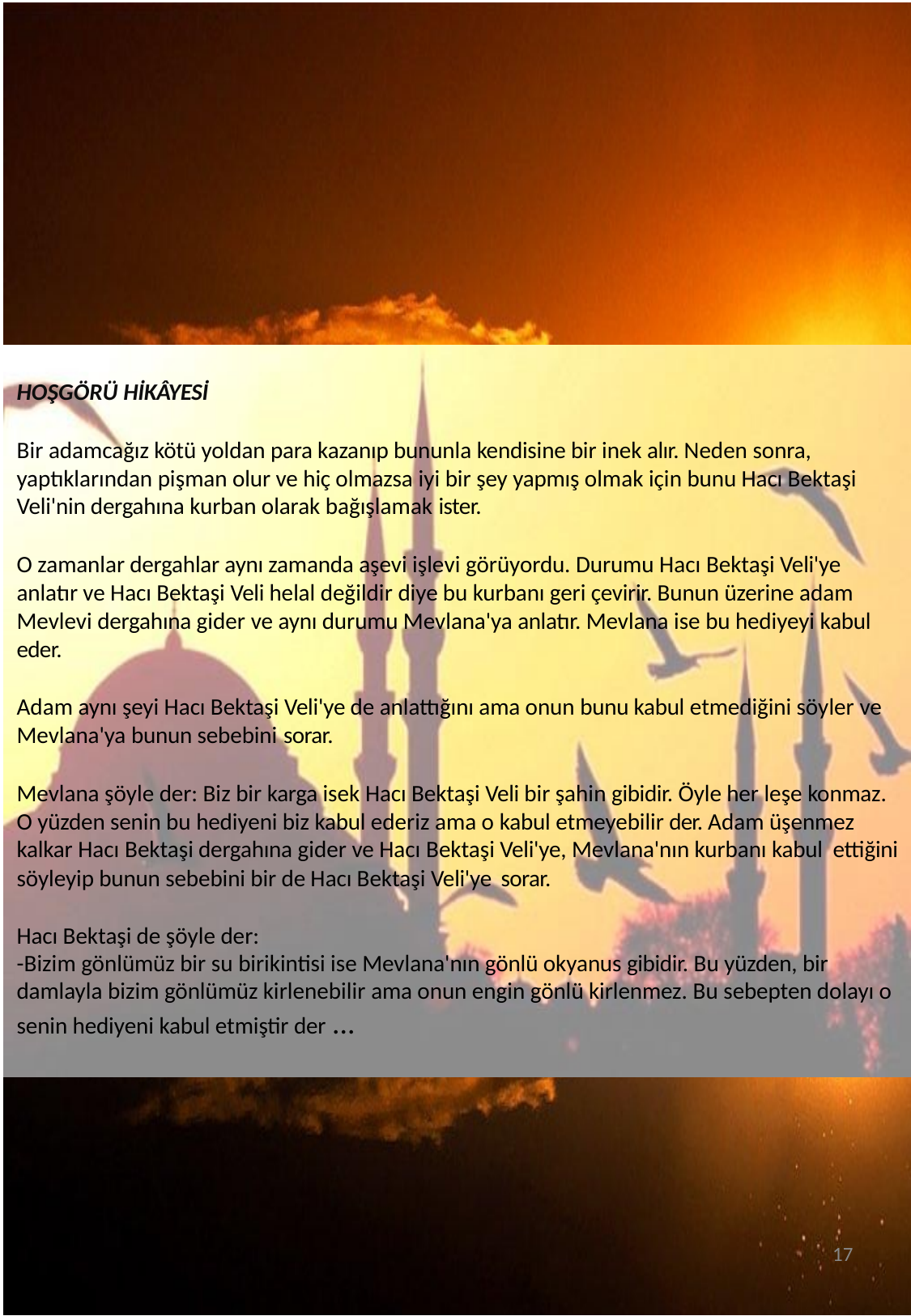

HOŞGÖRÜ HİKÂYESİ

Bir adamcağız kötü yoldan para kazanıp bununla kendisine bir inek alır. Neden sonra,  yaptıklarından pişman olur ve hiç olmazsa iyi bir şey yapmış olmak için bunu Hacı Bektaşi  Veli'nin dergahına kurban olarak bağışlamak ister.

O zamanlar dergahlar aynı zamanda aşevi işlevi görüyordu. Durumu Hacı Bektaşi Veli'ye  anlatır ve Hacı Bektaşi Veli helal değildir diye bu kurbanı geri çevirir. Bunun üzerine adam  Mevlevi dergahına gider ve aynı durumu Mevlana'ya anlatır. Mevlana ise bu hediyeyi kabul  eder.

Adam aynı şeyi Hacı Bektaşi Veli'ye de anlattığını ama onun bunu kabul etmediğini söyler ve  Mevlana'ya bunun sebebini sorar.

Mevlana şöyle der: Biz bir karga isek Hacı Bektaşi Veli bir şahin gibidir. Öyle her leşe konmaz.  O yüzden senin bu hediyeni biz kabul ederiz ama o kabul etmeyebilir der. Adam üşenmez  kalkar Hacı Bektaşi dergahına gider ve Hacı Bektaşi Veli'ye, Mevlana'nın kurbanı kabul  ettiğini söyleyip bunun sebebini bir de Hacı Bektaşi Veli'ye sorar.

Hacı Bektaşi de şöyle der:
-Bizim gönlümüz bir su birikintisi ise Mevlana'nın gönlü okyanus gibidir. Bu yüzden, bir  damlayla bizim gönlümüz kirlenebilir ama onun engin gönlü kirlenmez. Bu sebepten dolayı o  senin hediyeni kabul etmiştir der ...
17